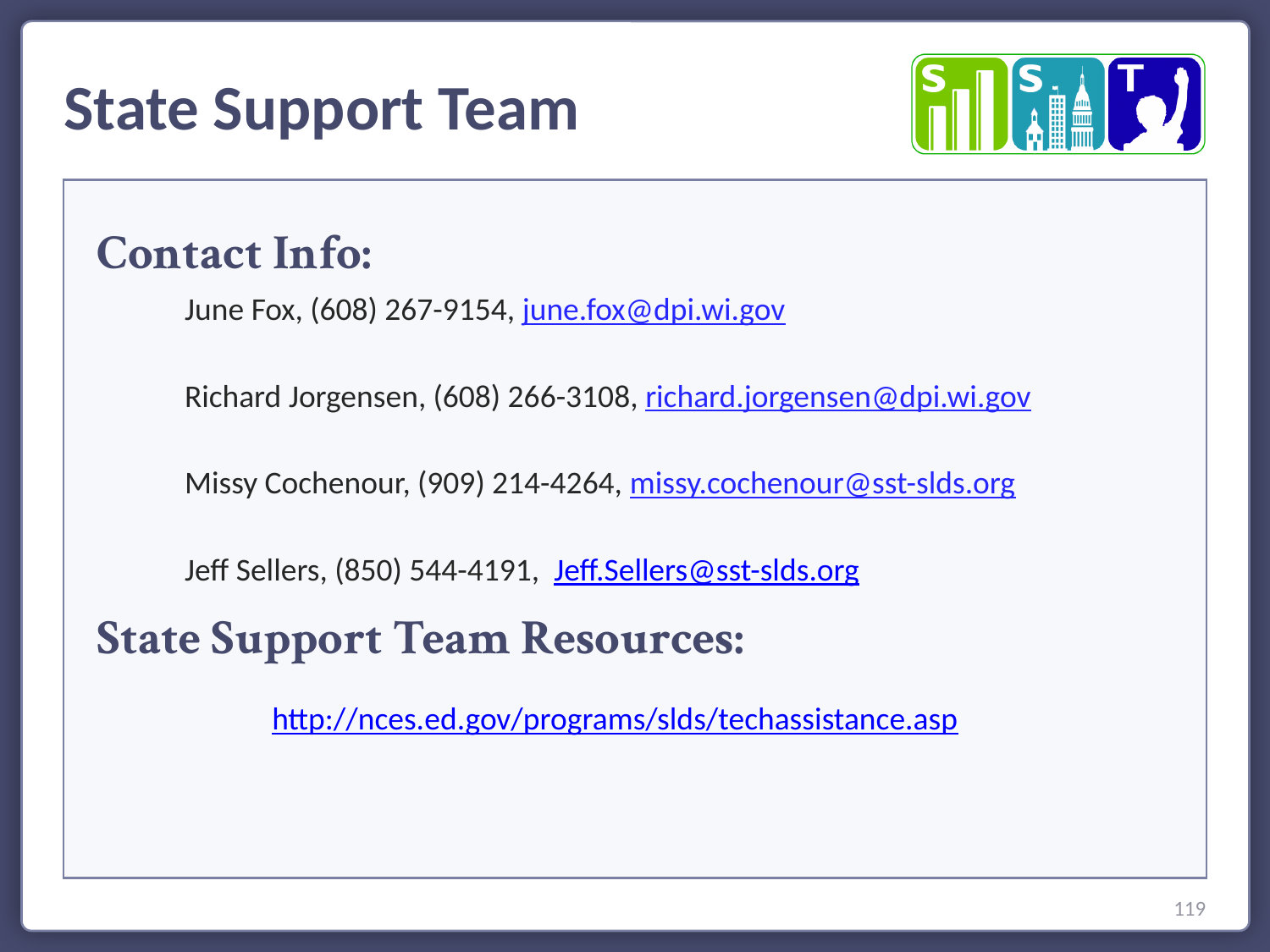

State Support Team
Contact Info:
June Fox, (608) 267-9154, june.fox@dpi.wi.gov

Richard Jorgensen, (608) 266-3108, richard.jorgensen@dpi.wi.gov

Missy Cochenour, (909) 214-4264, missy.cochenour@sst-slds.org

Jeff Sellers, (850) 544-4191,  Jeff.Sellers@sst-slds.org
State Support Team Resources:
	http://nces.ed.gov/programs/slds/techassistance.asp
119